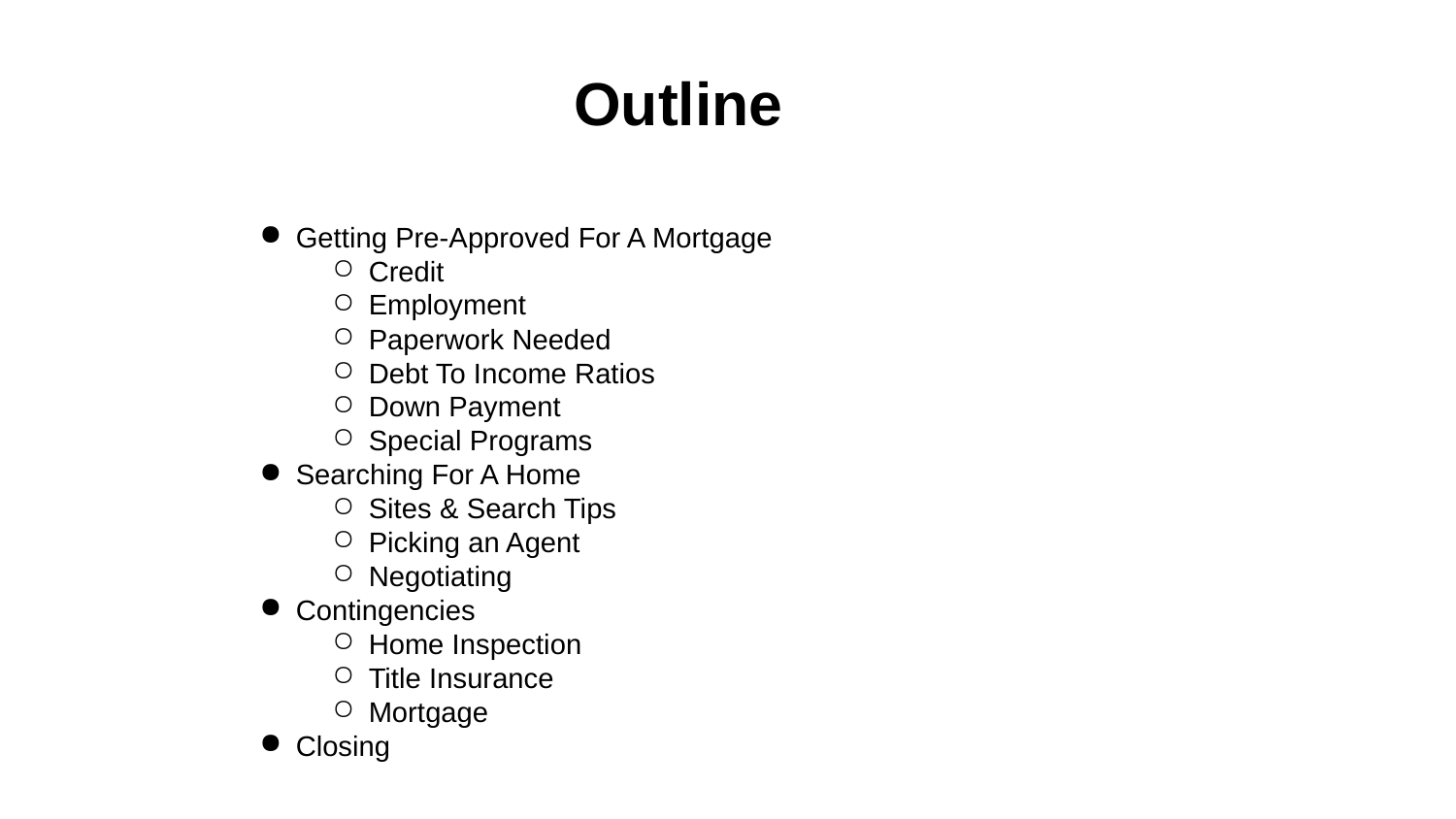

Outline

Getting Pre-Approved For A Mortgage
Credit
Employment
Paperwork Needed
Debt To Income Ratios
Down Payment
Special Programs
Searching For A Home
Sites & Search Tips
Picking an Agent
Negotiating
Contingencies
Home Inspection
Title Insurance
Mortgage
Closing